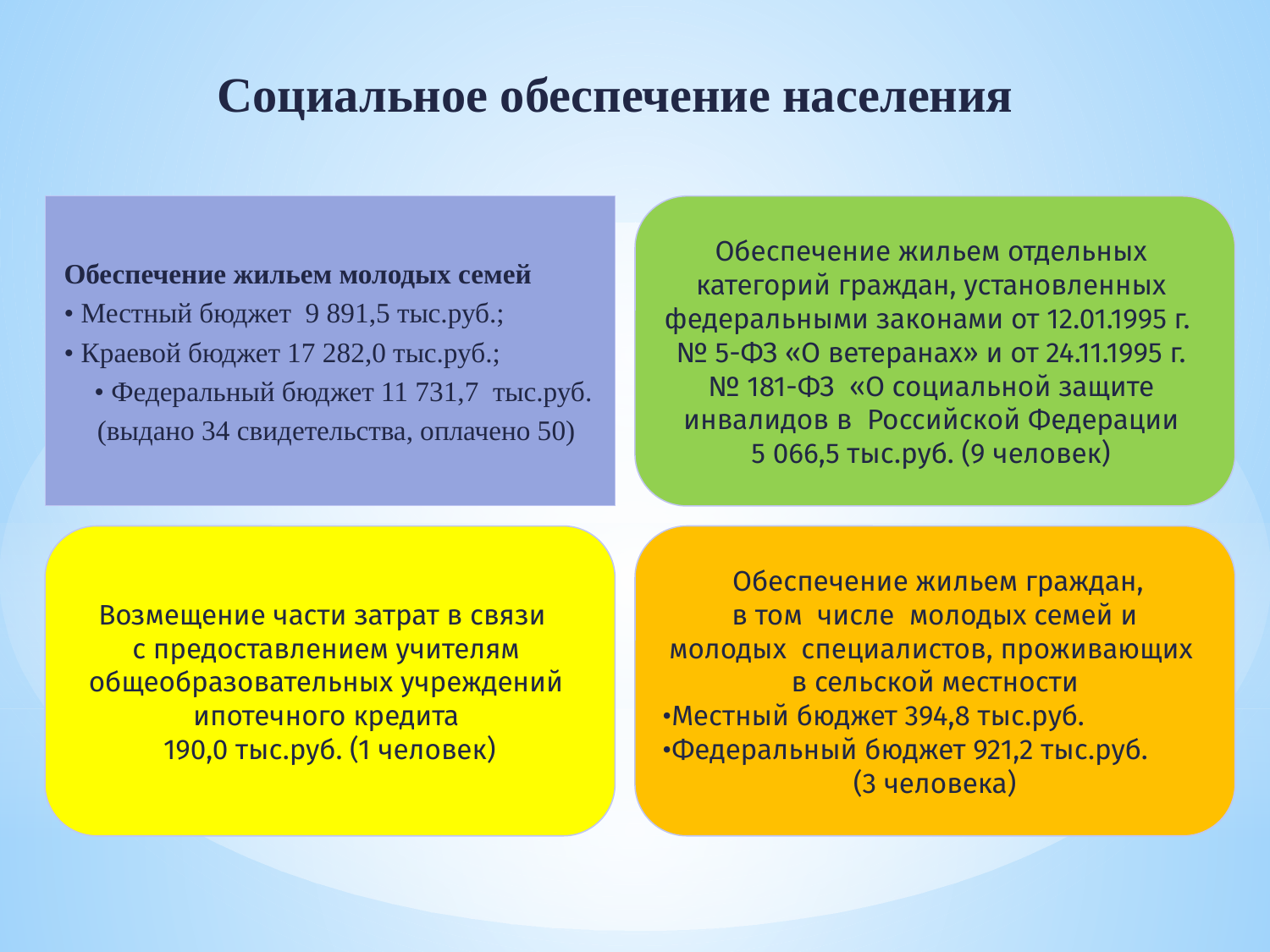

# Социальное обеспечение населения
Обеспечение жильем молодых семей
• Местный бюджет  9 891,5 тыс.руб.;
• Краевой бюджет 17 282,0 тыс.руб.;
    • Федеральный бюджет 11 731,7  тыс.руб.
 (выдано 34 свидетельства, оплачено 50)
Обеспечение жильем отдельных
категорий граждан, установленных
федеральными законами от 12.01.1995 г.
№ 5-ФЗ «О ветеранах» и от 24.11.1995 г.
№ 181-ФЗ  «О социальной защите
инвалидов в  Российской Федерации
5 066,5 тыс.руб. (9 человек)
Возмещение части затрат в связи
с предоставлением учителям
общеобразовательных учреждений
ипотечного кредита
190,0 тыс.руб. (1 человек)
 Обеспечение жильем граждан,
 в том  числе  молодых семей и
молодых  специалистов, проживающих
в сельской местности
•Местный бюджет 394,8 тыс.руб.
•Федеральный бюджет 921,2 тыс.руб.
(3 человека)